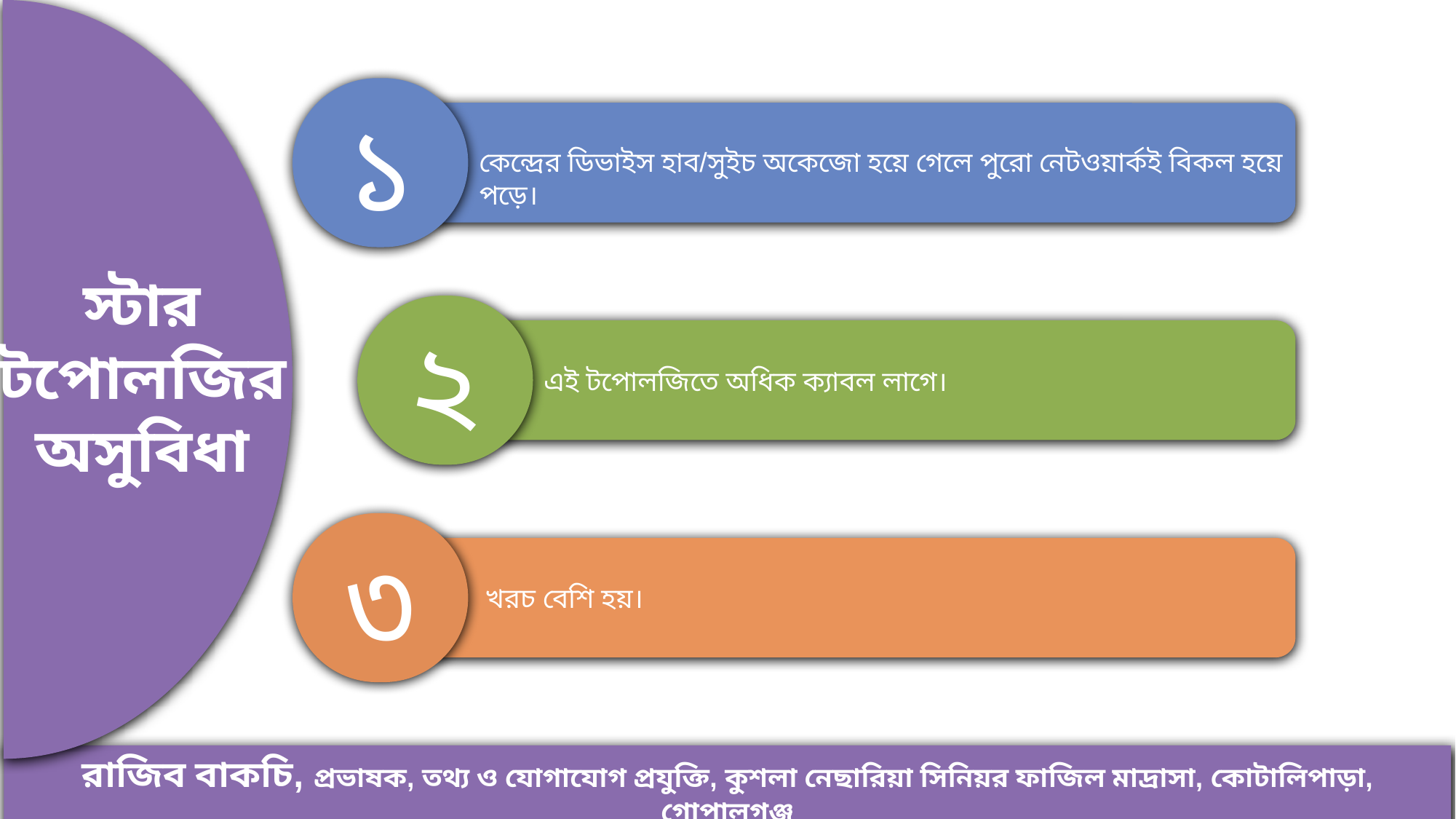

স্টার
টপোলজির
অসুবিধা
১

কেন্দ্রের ডিভাইস হাব/সুইচ অকেজো হয়ে গেলে পুরো নেটওয়ার্কই বিকল হয়ে পড়ে।
২

এই টপোলজিতে অধিক ক্যাবল লাগে।
৩

খরচ বেশি হয়।
রাজিব বাকচি, প্রভাষক, তথ্য ও যোগাযোগ প্রযুক্তি, কুশলা নেছারিয়া সিনিয়র ফাজিল মাদ্রাসা, কোটালিপাড়া, গোপালগঞ্জ